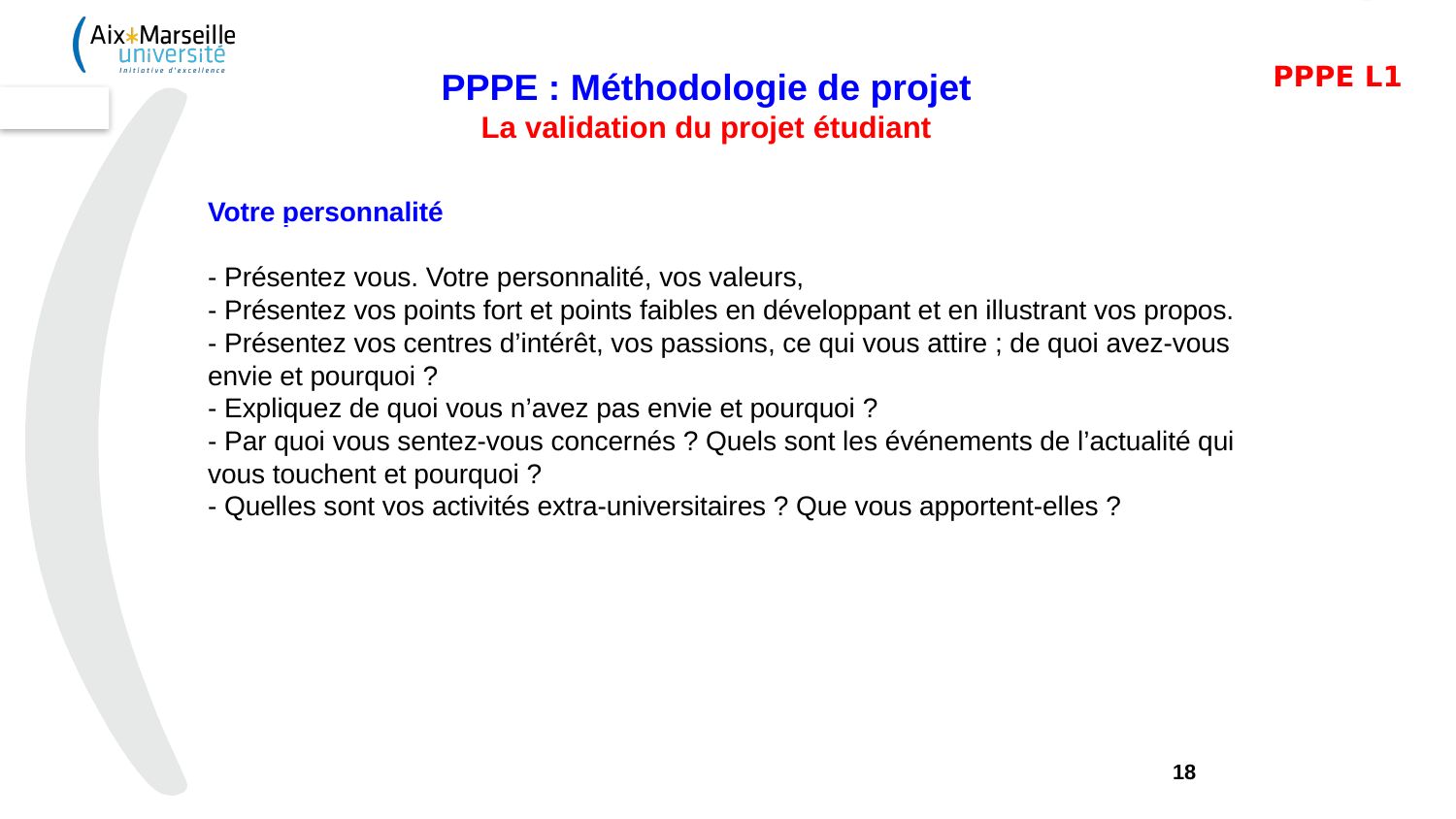

PPPE L1

PPPE : Méthodologie de projet
La validation du projet étudiant

Votre personnalité
 
- Présentez vous. Votre personnalité, vos valeurs,
- Présentez vos points fort et points faibles en développant et en illustrant vos propos.
- Présentez vos centres d’intérêt, vos passions, ce qui vous attire ; de quoi avez-vous envie et pourquoi ?
- Expliquez de quoi vous n’avez pas envie et pourquoi ?
- Par quoi vous sentez-vous concernés ? Quels sont les événements de l’actualité qui vous touchent et pourquoi ?
- Quelles sont vos activités extra-universitaires ? Que vous apportent-elles ?
18